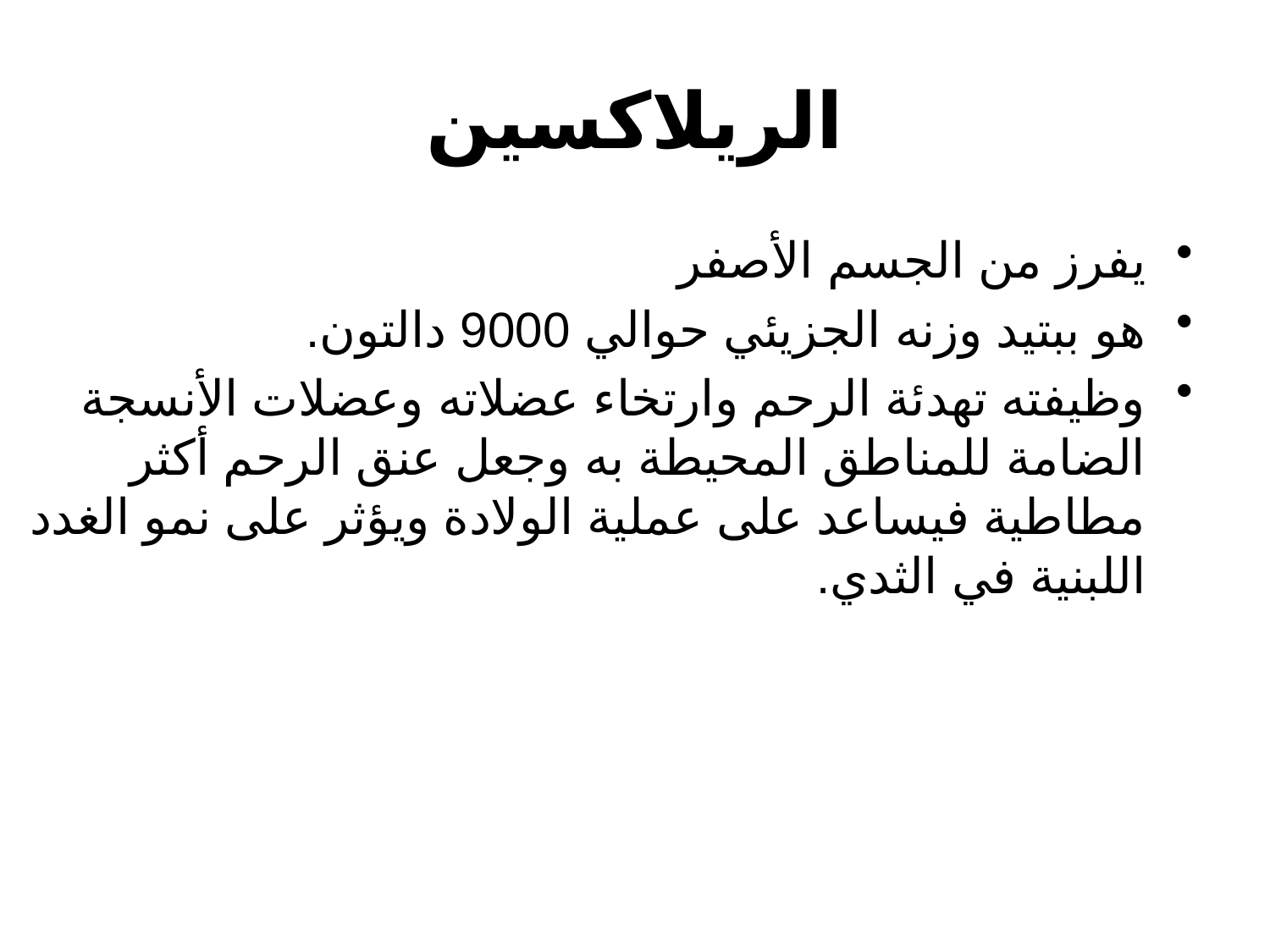

# الريلاكسين
يفرز من الجسم الأصفر
هو ببتيد وزنه الجزيئي حوالي 9000 دالتون.
وظيفته تهدئة الرحم وارتخاء عضلاته وعضلات الأنسجة الضامة للمناطق المحيطة به وجعل عنق الرحم أكثر مطاطية فيساعد على عملية الولادة ويؤثر على نمو الغدد اللبنية في الثدي.